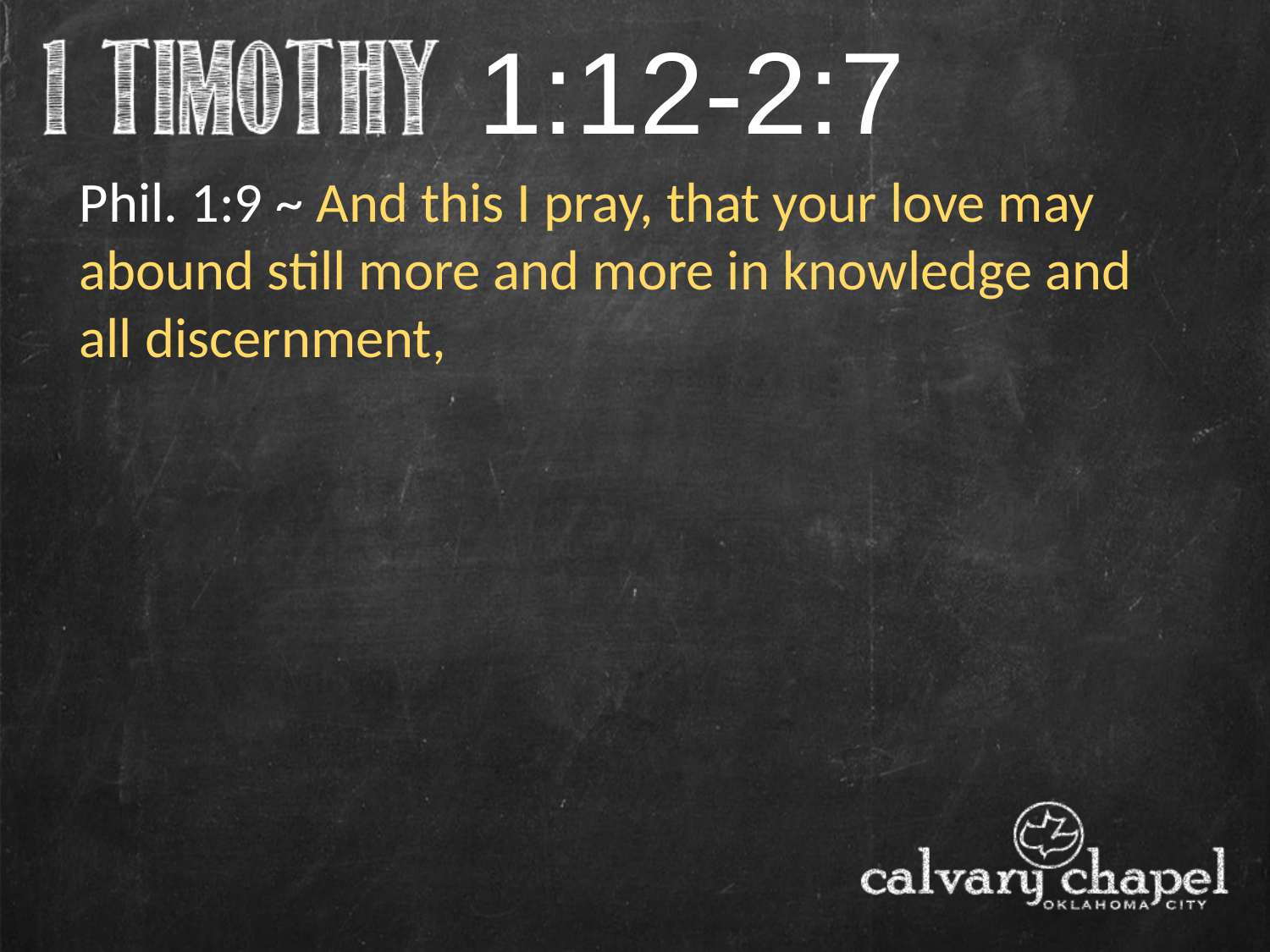

1:12-2:7
Phil. 1:9 ~ And this I pray, that your love may abound still more and more in knowledge and all discernment,